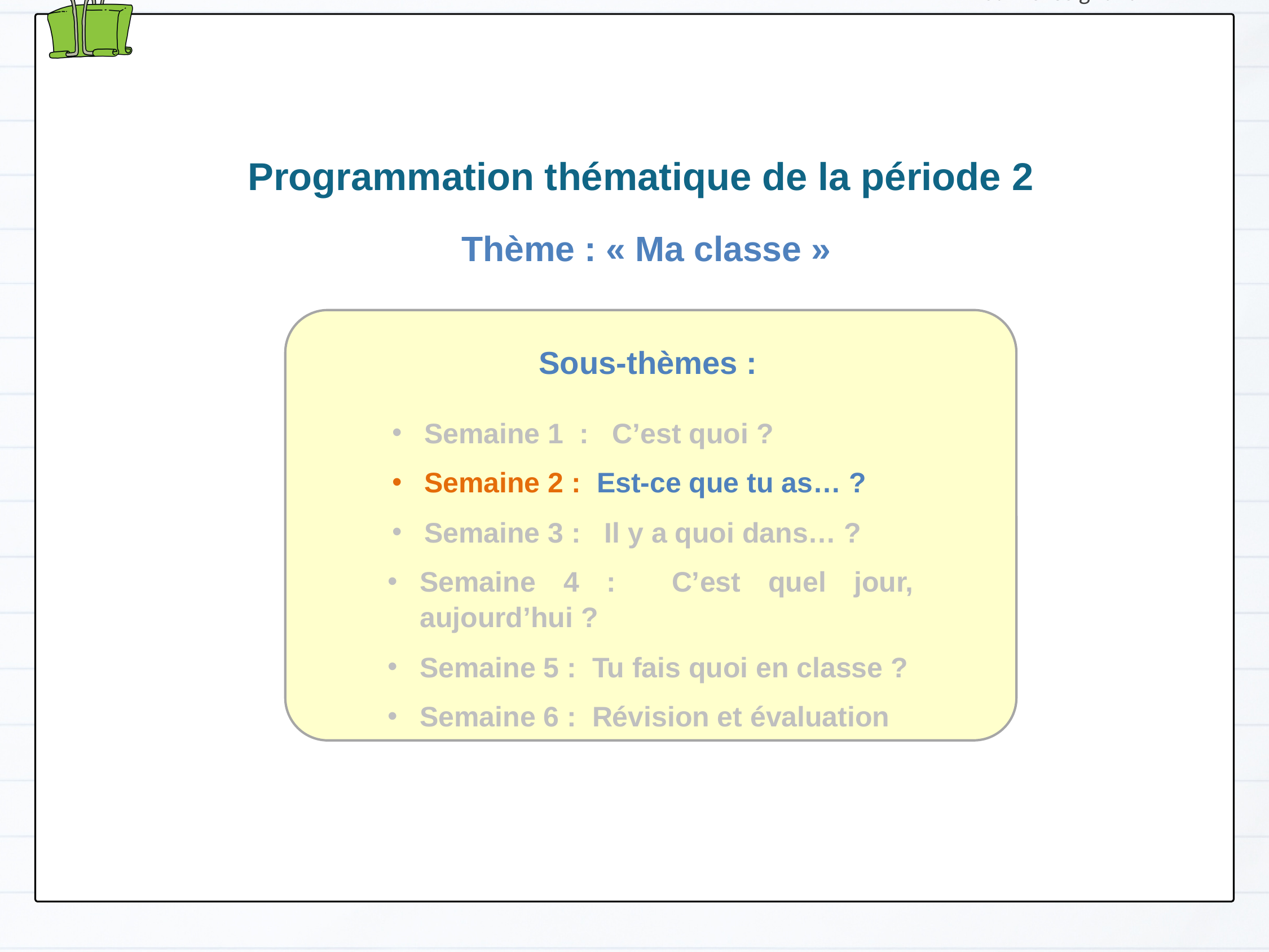

Pour l’enseignant

Programmation thématique de la période 2
Thème : « Ma classe »

Sous-thèmes :
Semaine 1  :   C’est quoi ?
Semaine 2 :  Est-ce que tu as… ?
Semaine 3 :   Il y a quoi dans… ?
Semaine 4 :  C’est quel jour, aujourd’hui ?
Semaine 5 :  Tu fais quoi en classe ?
Semaine 6 :  Révision et évaluation